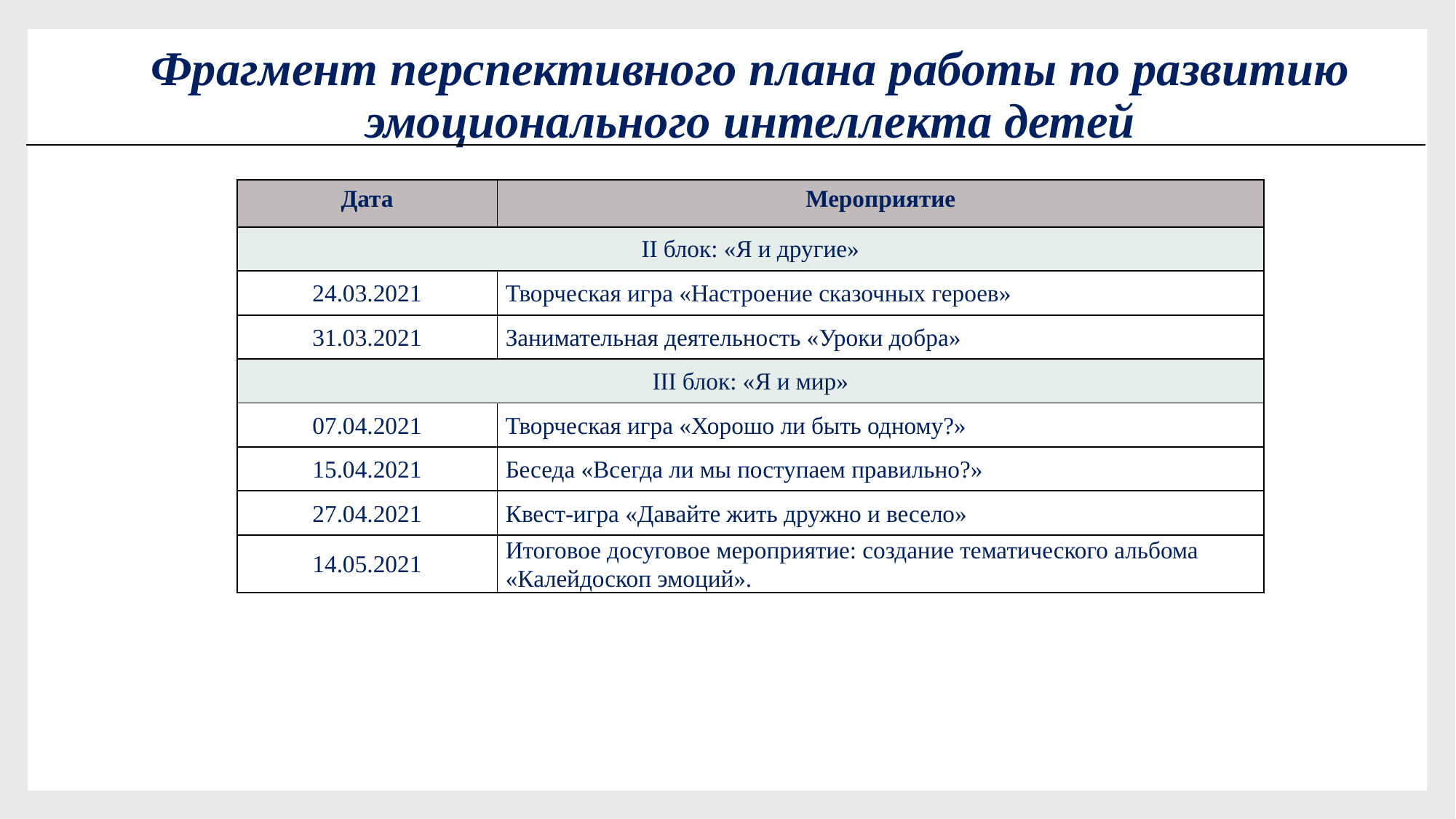

# Фрагмент перспективного плана работы по развитию эмоционального интеллекта детей
| Дата | Мероприятие |
| --- | --- |
| II блок: «Я и другие» |  |
| 24.03.2021 | Творческая игра «Настроение сказочных героев» |
| 31.03.2021 | Занимательная деятельность «Уроки добра» |
| III блок: «Я и мир» |  |
| 07.04.2021 | Творческая игра «Хорошо ли быть одному?» |
| 15.04.2021 | Беседа «Всегда ли мы поступаем правильно?» |
| 27.04.2021 | Квест-игра «Давайте жить дружно и весело» |
| 14.05.2021 | Итоговое досуговое мероприятие: создание тематического альбома «Калейдоскоп эмоций». |